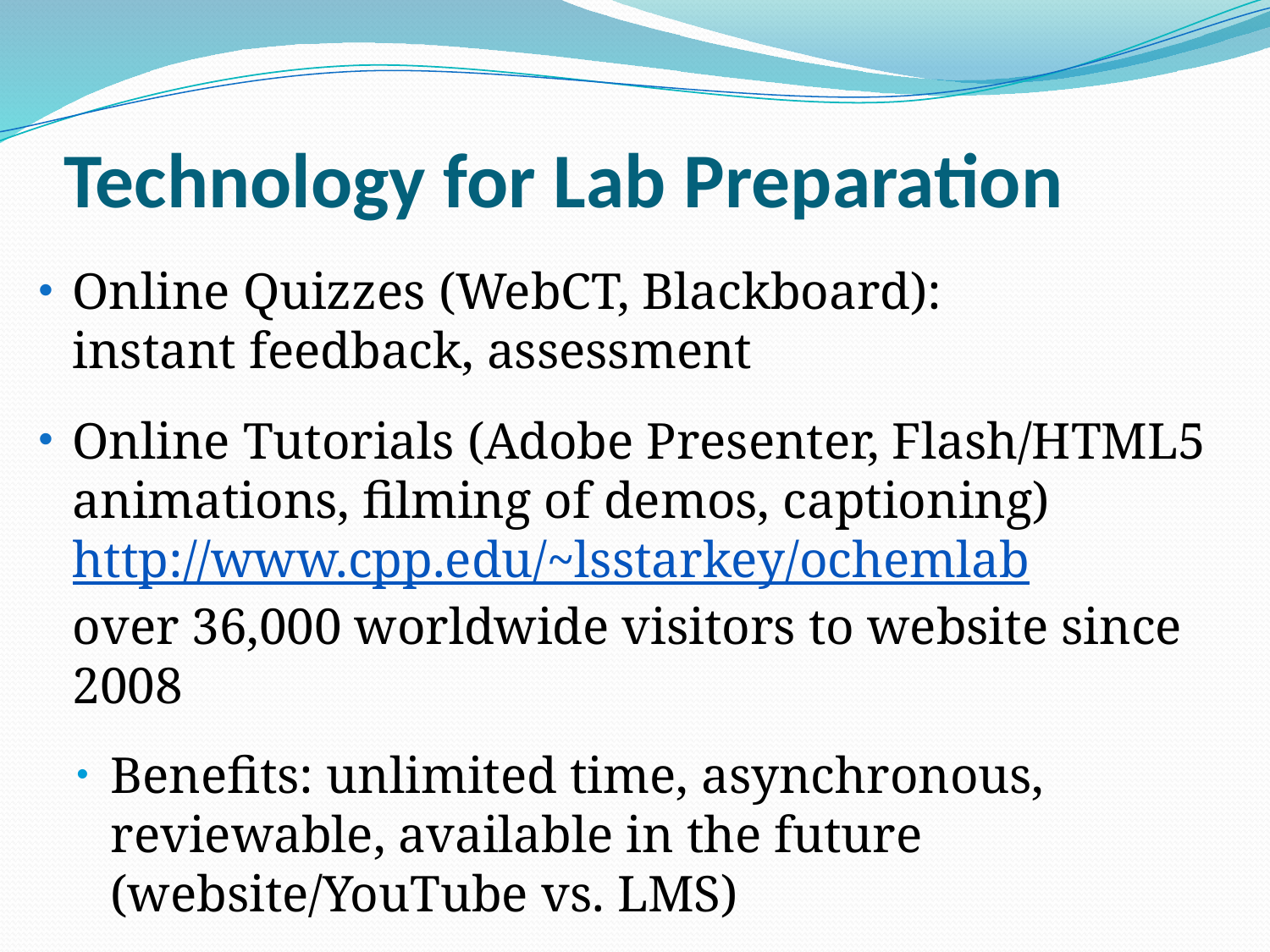

# Technology for Lab Preparation
Online Quizzes (WebCT, Blackboard):
instant feedback, assessment
Online Tutorials (Adobe Presenter, Flash/HTML5 animations, filming of demos, captioning) http://www.cpp.edu/~lsstarkey/ochemlab
over 36,000 worldwide visitors to website since 2008
Benefits: unlimited time, asynchronous, reviewable, available in the future (website/YouTube vs. LMS)